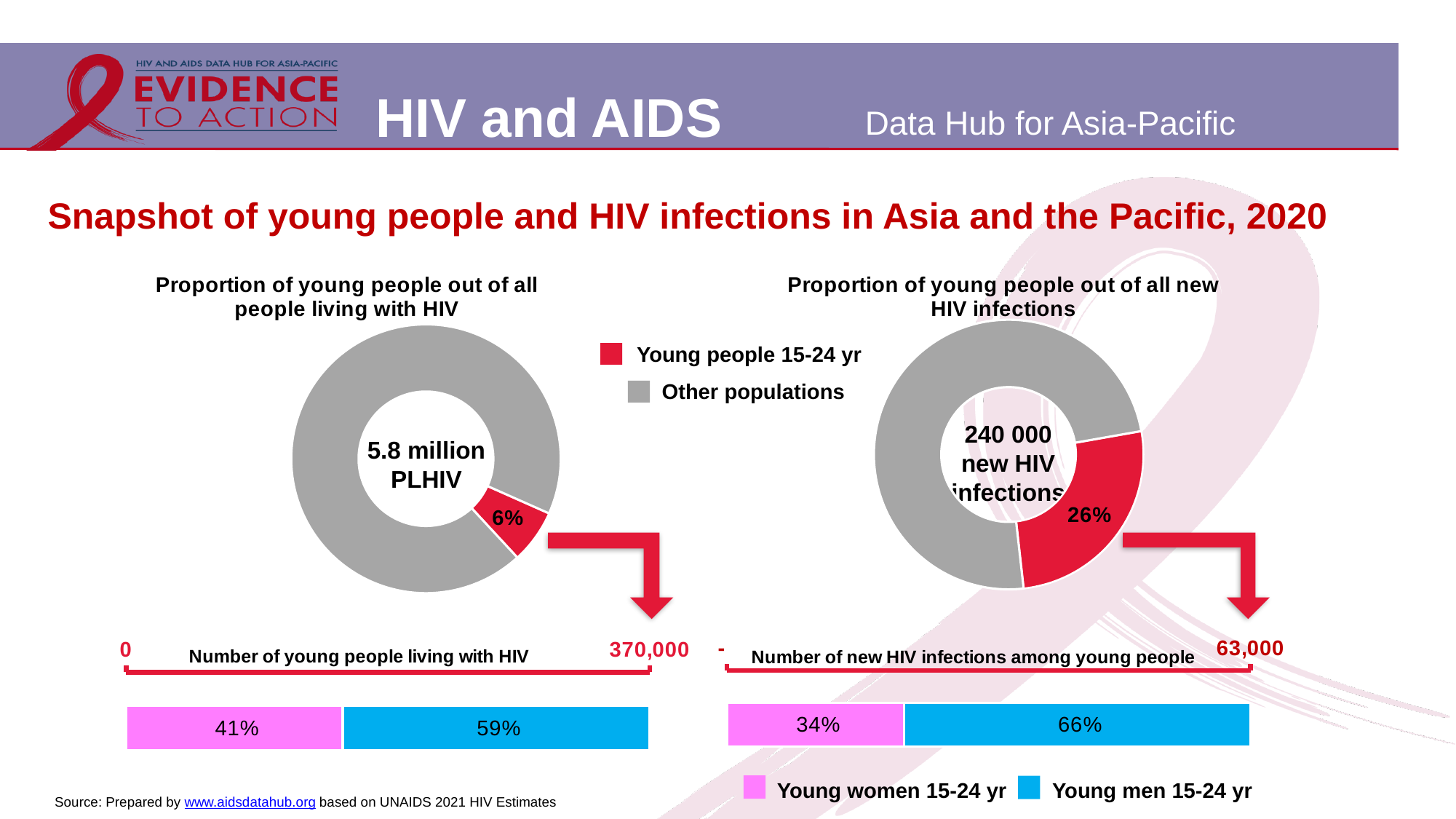

Snapshot of young people and HIV infections in Asia and the Pacific, 2020

### Chart: Proportion of young people out of all people living with HIV

| Category | PLHIV |
|---|---|
| Young people | 374298.0 |
| Other | 5408615.0 |

### Chart: Proportion of young people out of all new HIV infections

| Category | New HIV infections |
|---|---|
| Young people | 63266.0 |
| Other | 180065.0 |
Young people 15-24 yr

Other populations

240 000 new HIV infections
5.8 million PLHIV

### Chart

| Category | Female | Male |
|---|---|---|
| NI | 21329.0 | 41935.0 |

### Chart

| Category | Female | Male |
|---|---|---|
| PLHIV | 153105.0 | 221190.0 |
Young women 15-24 yr

Young men 15-24 yr

Source: Prepared by www.aidsdatahub.org based on UNAIDS 2021 HIV Estimates